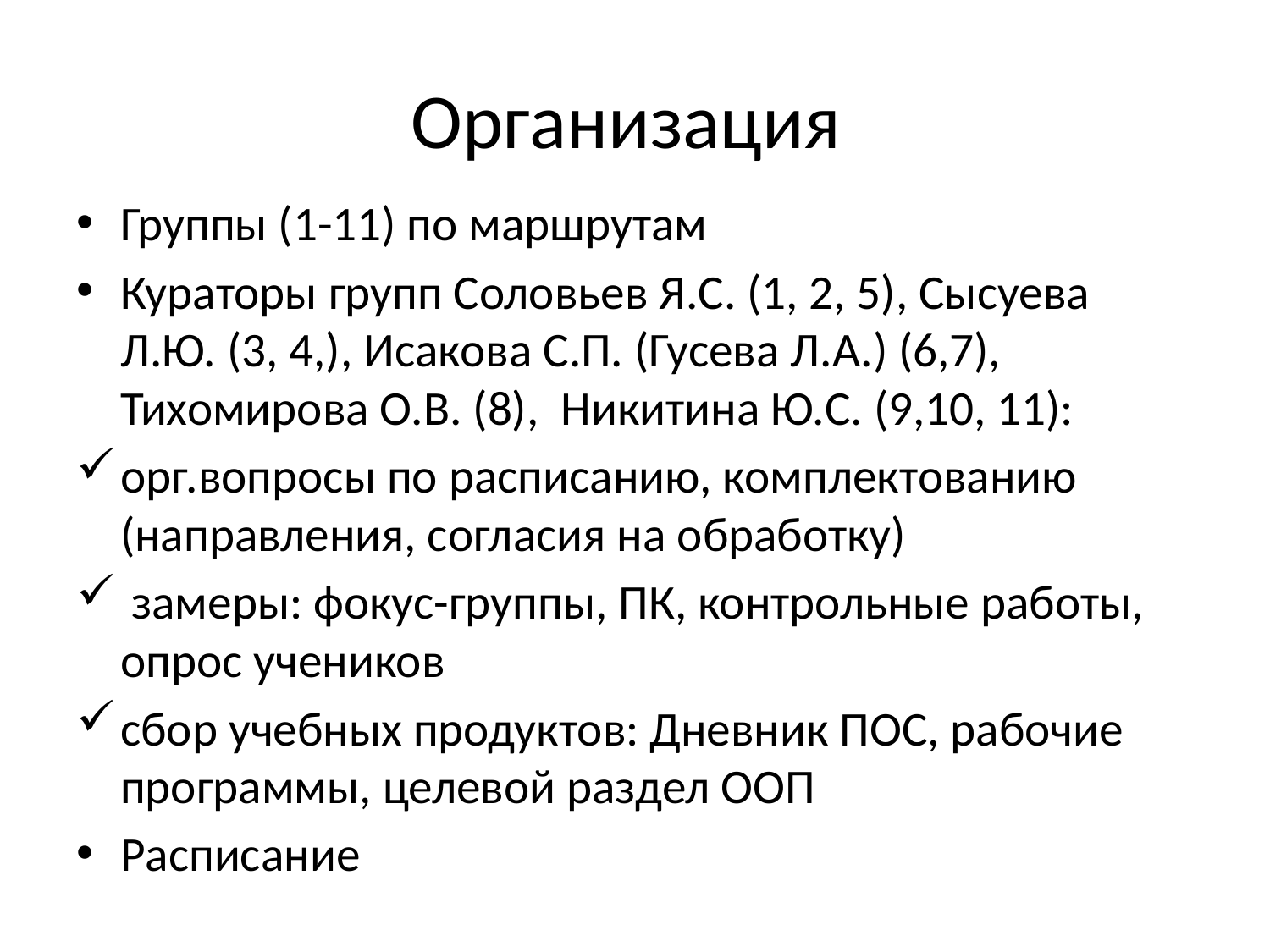

# Организация
Группы (1-11) по маршрутам
Кураторы групп Соловьев Я.С. (1, 2, 5), Сысуева Л.Ю. (3, 4,), Исакова С.П. (Гусева Л.А.) (6,7), Тихомирова О.В. (8),  Никитина Ю.С. (9,10, 11):
орг.вопросы по расписанию, комплектованию (направления, согласия на обработку)
 замеры: фокус-группы, ПК, контрольные работы, опрос учеников
сбор учебных продуктов: Дневник ПОС, рабочие программы, целевой раздел ООП
Расписание